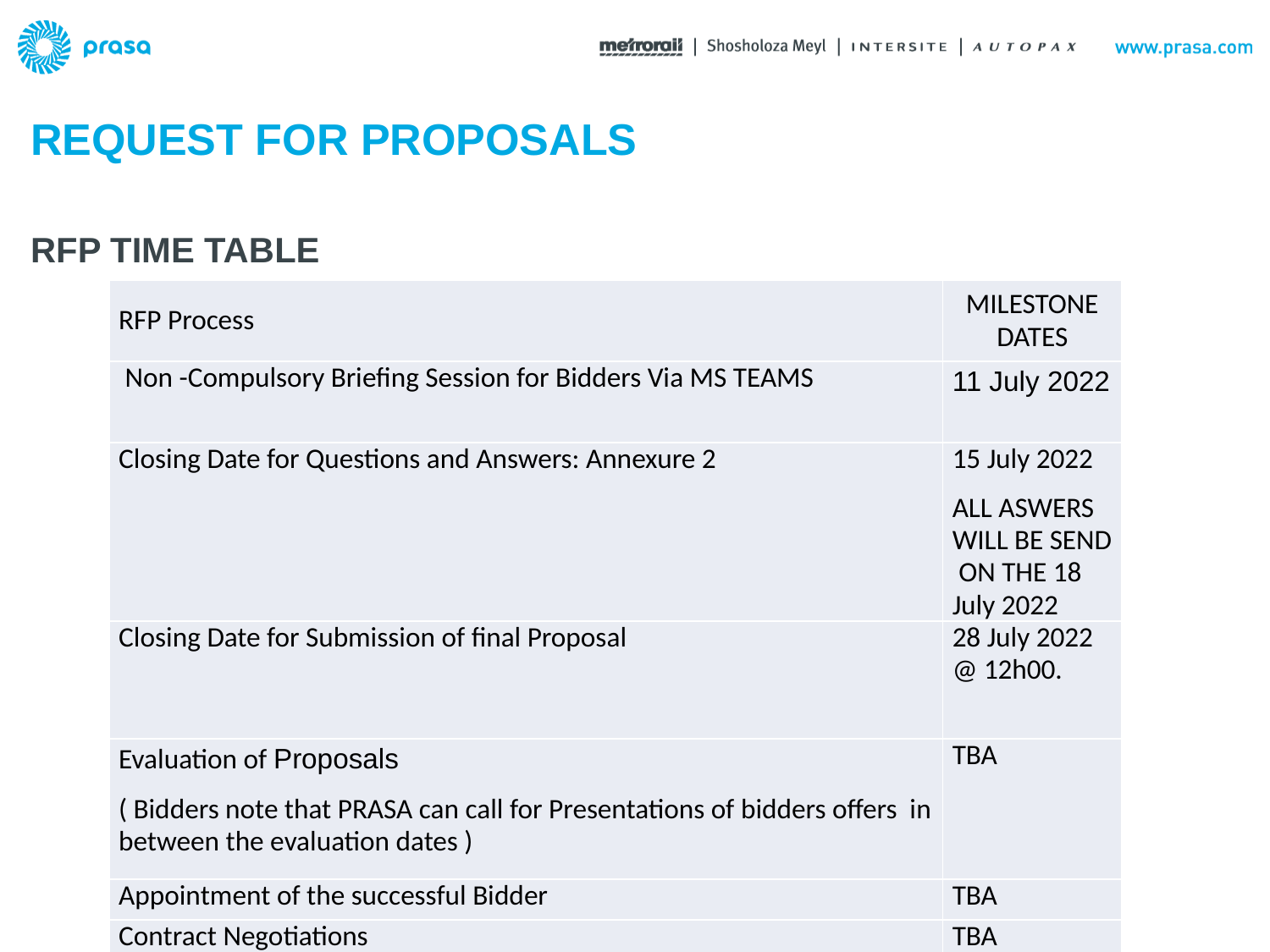

REQUEST FOR PROPOSALS
# RFP TIME TABLE

| RFP Process | MILESTONE DATES |
| --- | --- |
| Non -Compulsory Briefing Session for Bidders Via MS TEAMS | 11 July 2022 |
| Closing Date for Questions and Answers: Annexure 2 | 15 July 2022 ALL ASWERS WILL BE SEND ON THE 18 July 2022 |
| Closing Date for Submission of final Proposal | 28 July 2022 @ 12h00. |
| Evaluation of Proposals ( Bidders note that PRASA can call for Presentations of bidders offers in between the evaluation dates ) | TBA |
| Appointment of the successful Bidder | TBA |
| Contract Negotiations | TBA |
| Signing of Contract | TBA |
| Contract Commencement | TBA |
|  |  |